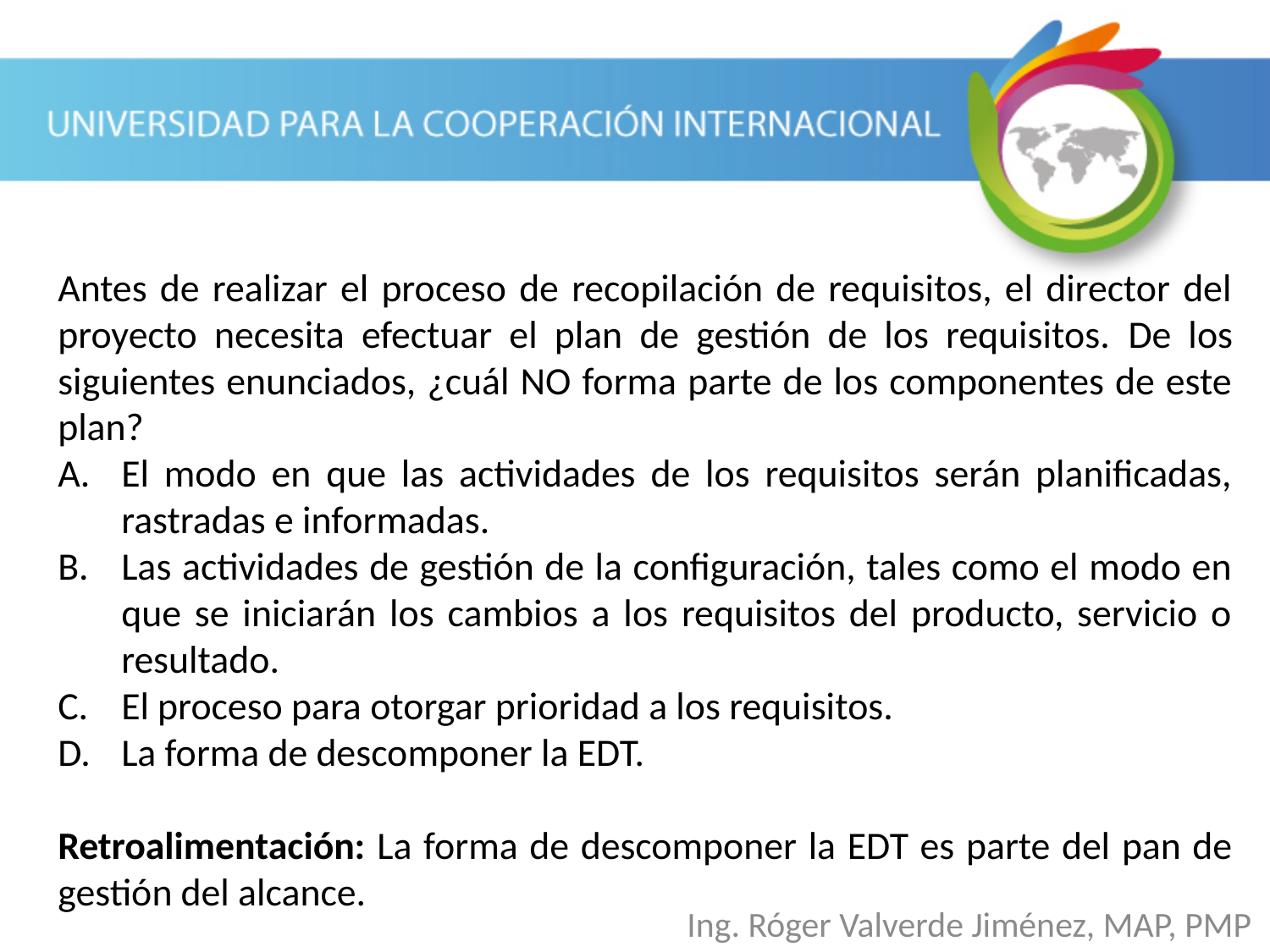

Antes de realizar el proceso de recopilación de requisitos, el director del proyecto necesita efectuar el plan de gestión de los requisitos. De los siguientes enunciados, ¿cuál NO forma parte de los componentes de este plan?
El modo en que las actividades de los requisitos serán planificadas, rastradas e informadas.
Las actividades de gestión de la configuración, tales como el modo en que se iniciarán los cambios a los requisitos del producto, servicio o resultado.
El proceso para otorgar prioridad a los requisitos.
La forma de descomponer la EDT.

Retroalimentación: La forma de descomponer la EDT es parte del pan de gestión del alcance.

Ing. Róger Valverde Jiménez, MAP, PMP